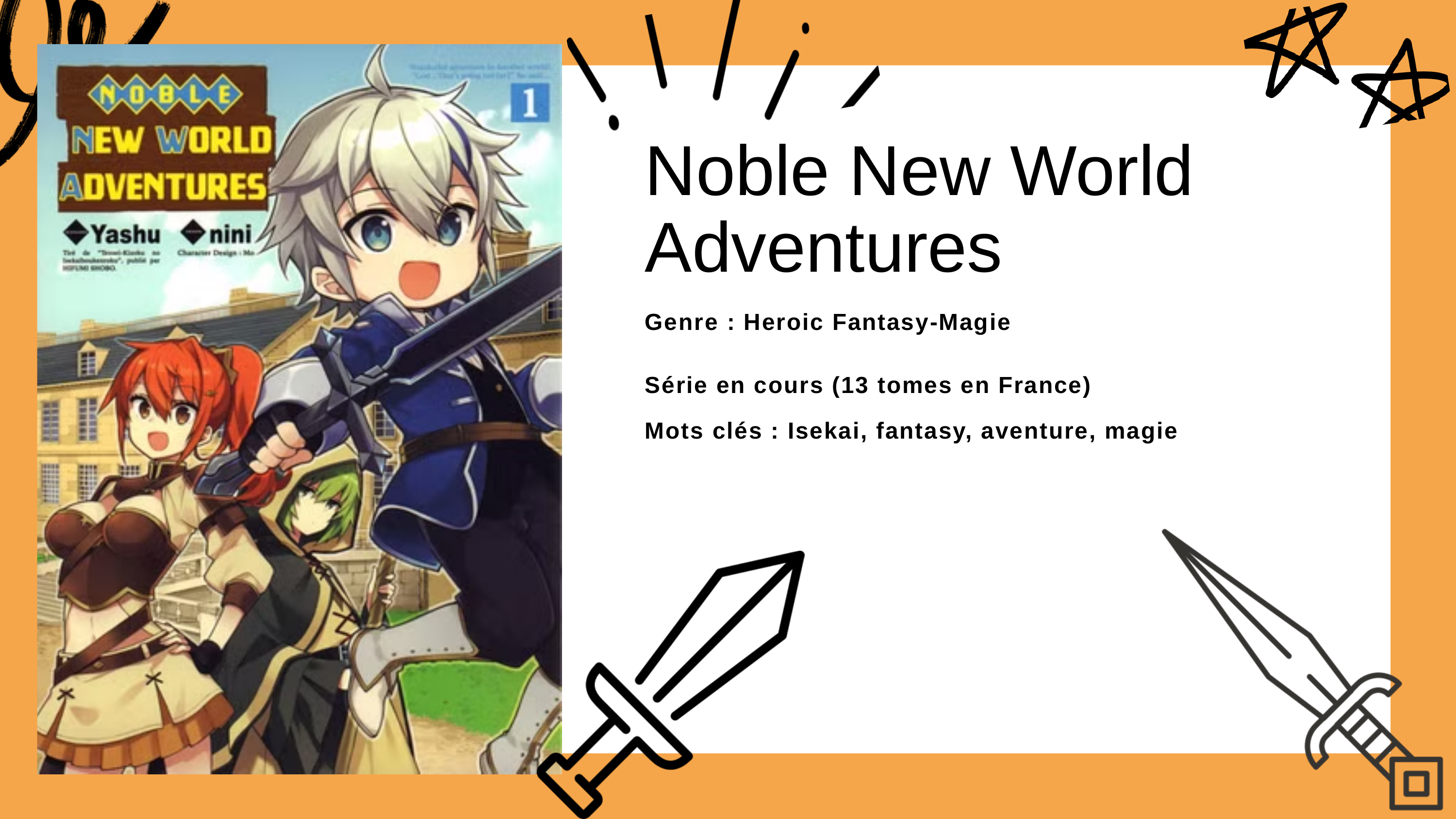

Noble New World Adventures

Genre : Heroic Fantasy-Magie

Série en cours (13 tomes en France)

Mots clés : Isekai, fantasy, aventure, magie